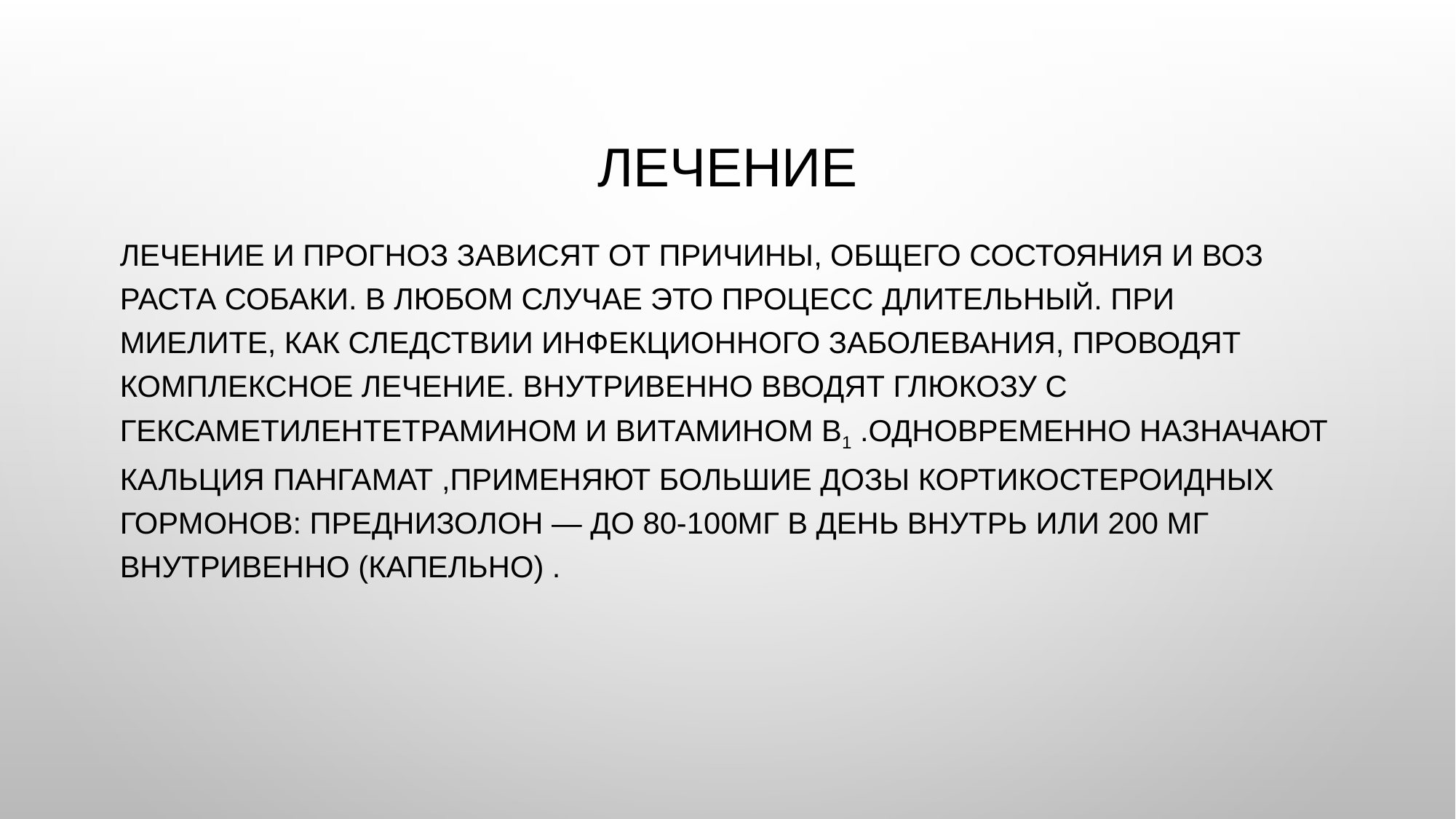

# Лечение
Лечение и прогноз зависят от причины, общего состояния и воз­раста собаки. В любом случае это процесс длительный. При миелите, как следствии инфекционного заболевания, проводят комплексное лечение. Внутривенно вводят глюкозу с гексаметилентетрамином и витамином В1 .Одновременно назначают кальция пангамат ,Применяют большие дозы кортикостероидных гормонов: преднизолон — до 80-100мг в день внутрь или 200 мг внутривенно (капельно) .